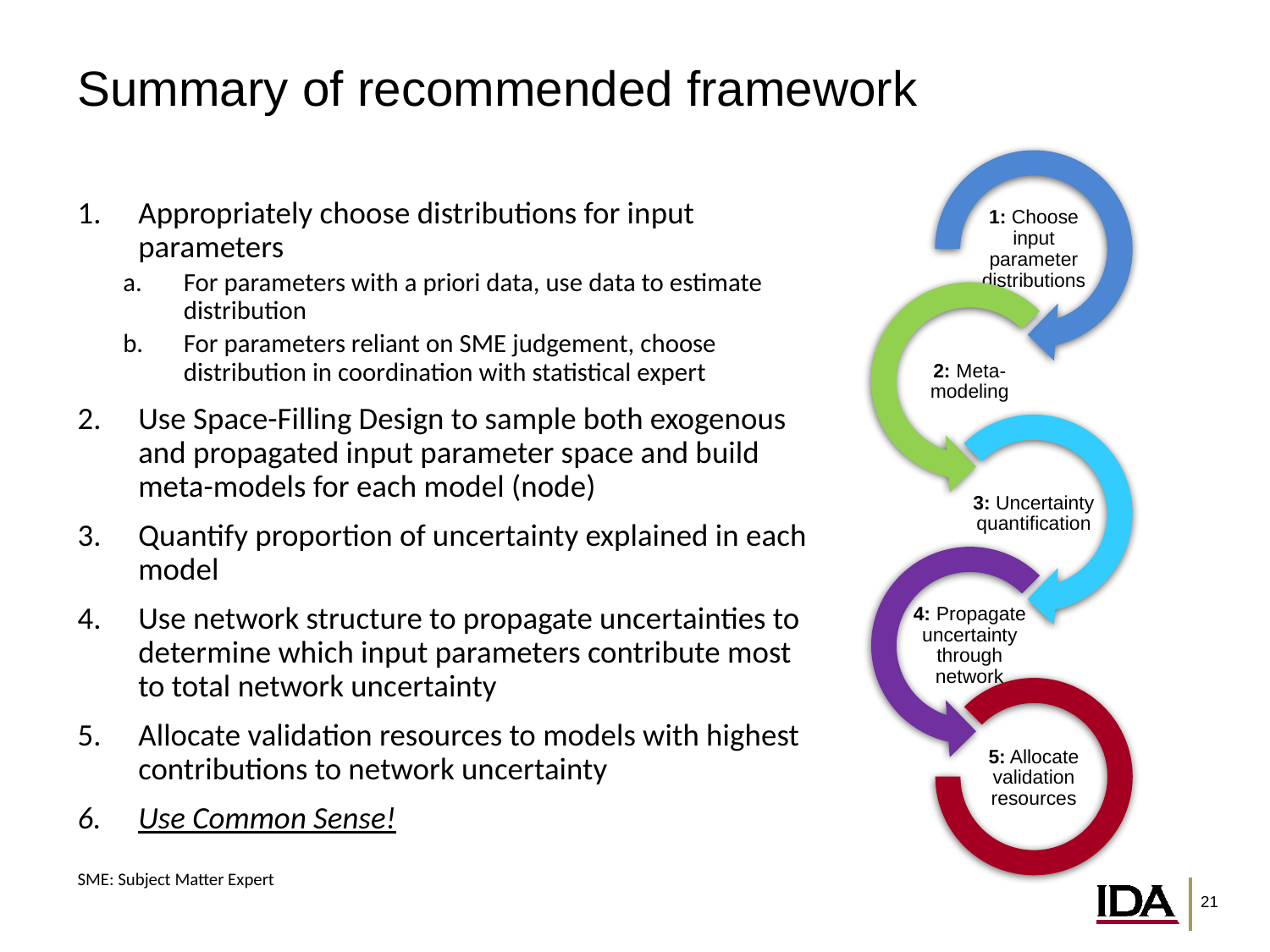

# Summary of recommended framework
1: Choose input parameter distributions
2: Meta-modeling
3: Uncertainty quantification
4: Propagate uncertainty through network
5: Allocate validation resources
Appropriately choose distributions for input parameters
For parameters with a priori data, use data to estimate distribution
For parameters reliant on SME judgement, choose distribution in coordination with statistical expert
Use Space-Filling Design to sample both exogenous and propagated input parameter space and build meta-models for each model (node)
Quantify proportion of uncertainty explained in each model
Use network structure to propagate uncertainties to determine which input parameters contribute most to total network uncertainty
Allocate validation resources to models with highest contributions to network uncertainty
Use Common Sense!

SME: Subject Matter Expert